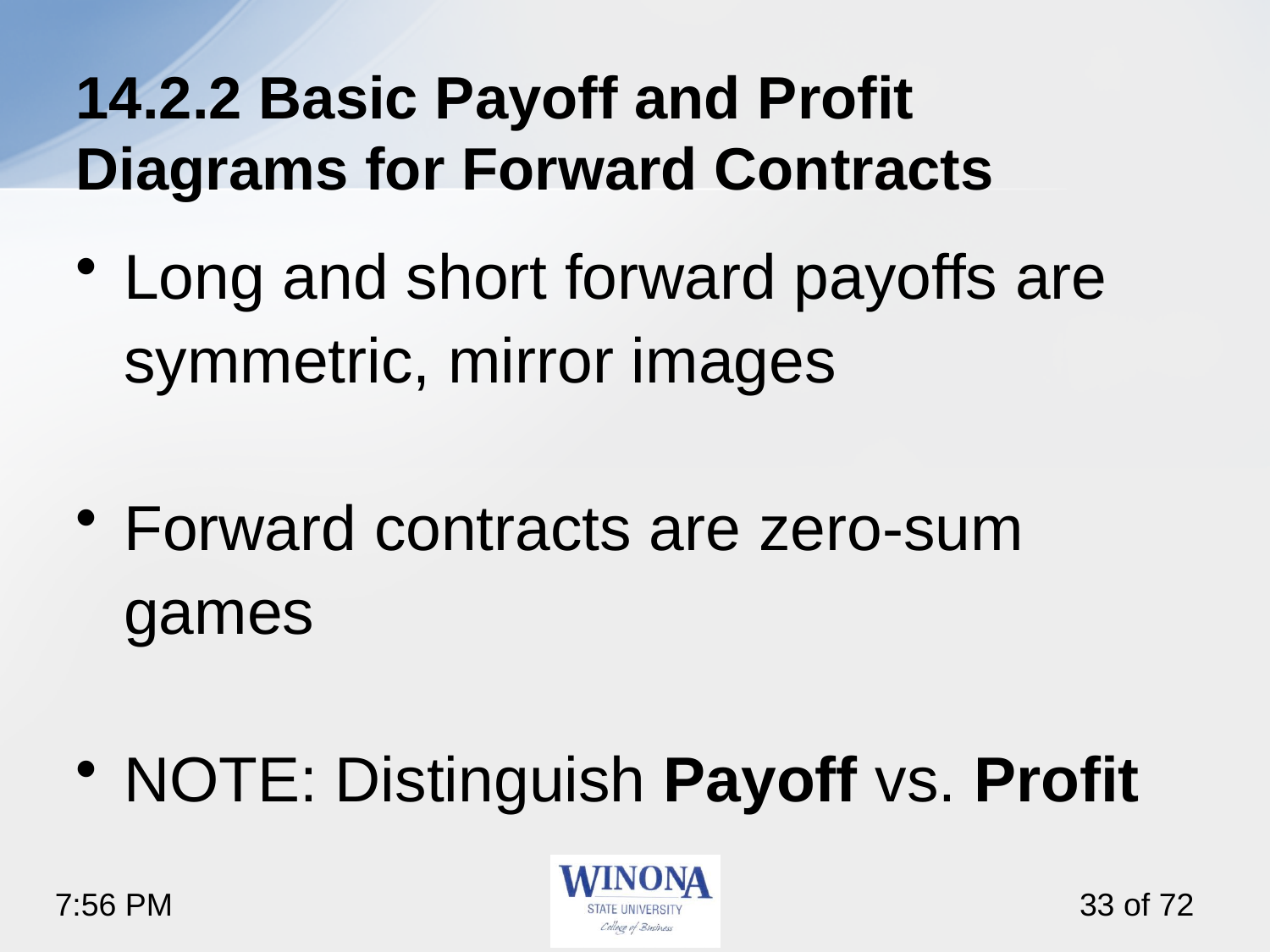

# 14.2.2 Basic Payoff and Profit Diagrams for Forward Contracts
Long and short forward payoffs are symmetric, mirror images

Forward contracts are zero-sum games

NOTE: Distinguish Payoff vs. Profit